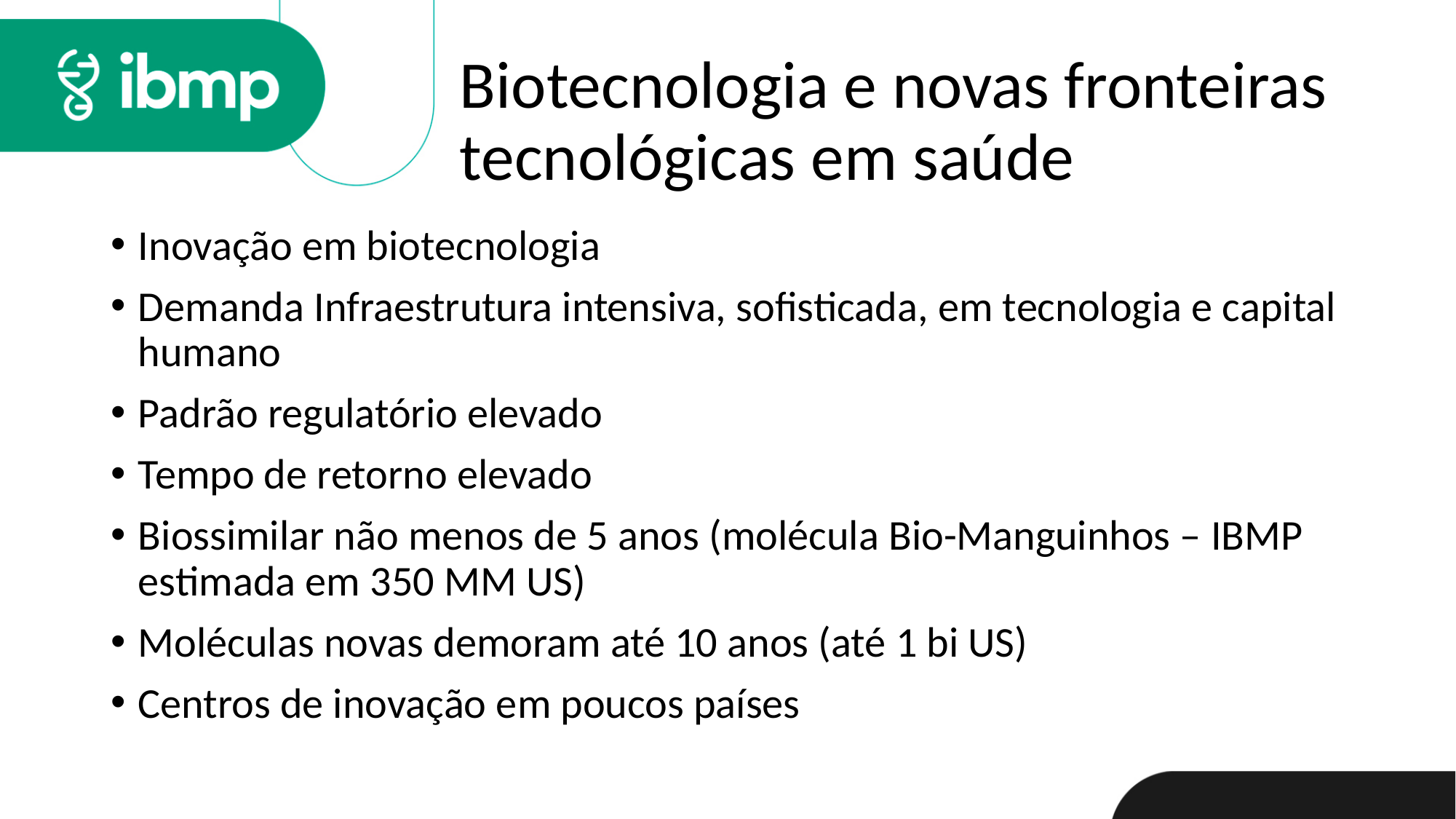

# Biotecnologia e novas fronteiras tecnológicas em saúde
Inovação em biotecnologia
Demanda Infraestrutura intensiva, sofisticada, em tecnologia e capital humano
Padrão regulatório elevado
Tempo de retorno elevado
Biossimilar não menos de 5 anos (molécula Bio-Manguinhos – IBMP estimada em 350 MM US)
Moléculas novas demoram até 10 anos (até 1 bi US)
Centros de inovação em poucos países